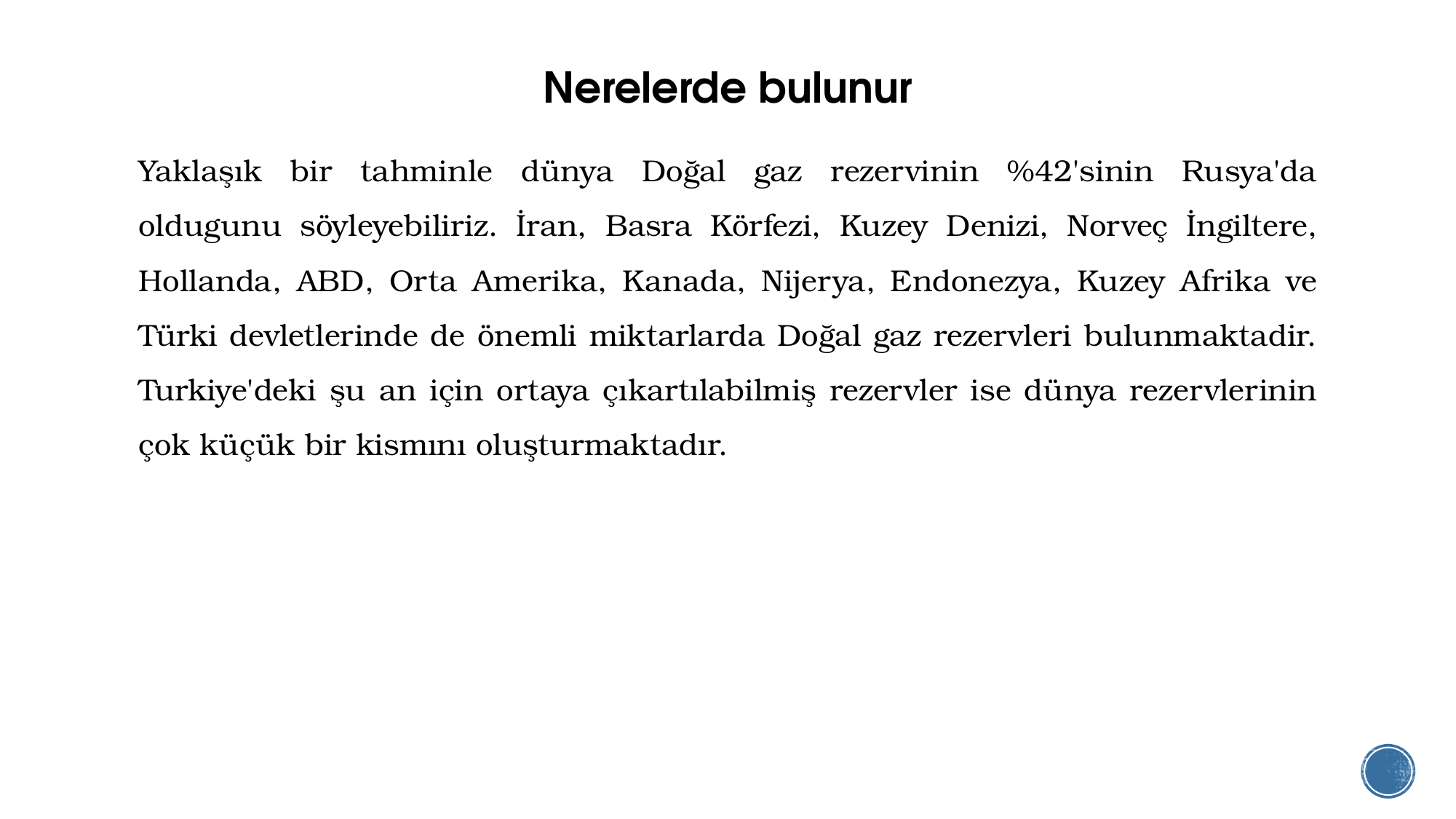

# Nerelerde bulunur
Yaklaşık bir tahminle dünya Doğal gaz rezervinin %42'sinin Rusya'da oldugunu söyleyebiliriz. İran, Basra Körfezi, Kuzey Denizi, Norveç İngiltere, Hollanda, ABD, Orta Amerika, Kanada, Nijerya, Endonezya, Kuzey Afrika ve Türki devletlerinde de önemli miktarlarda Doğal gaz rezervleri bulunmaktadir. Turkiye'deki şu an için ortaya çıkartılabilmiş rezervler ise dünya rezervlerinin çok küçük bir kismını oluşturmaktadır.